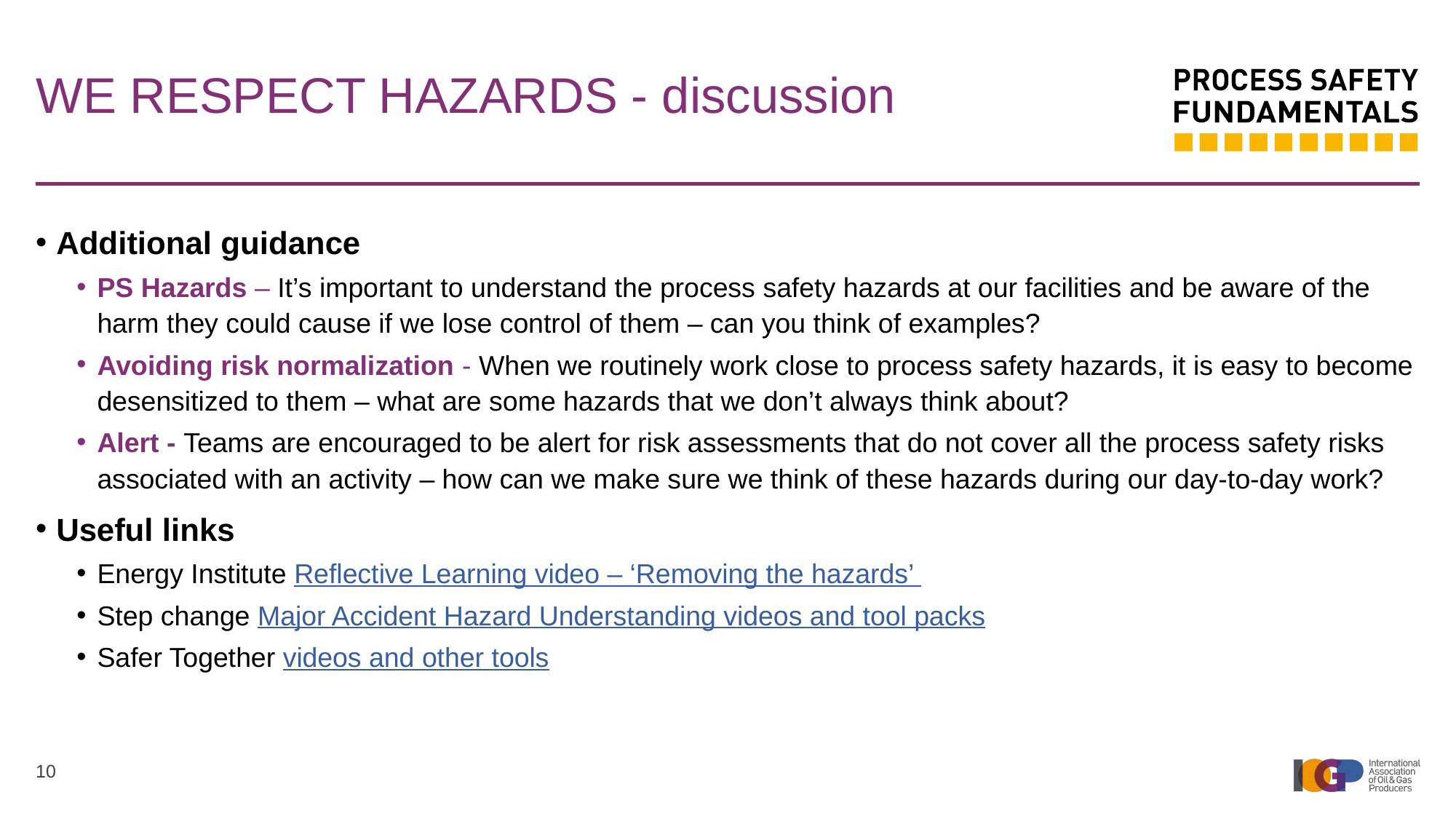

# WE RESPECT HAZARDS - discussion
Additional guidance
PS Hazards – It’s important to understand the process safety hazards at our facilities and be aware of the harm they could cause if we lose control of them – can you think of examples?
Avoiding risk normalization - When we routinely work close to process safety hazards, it is easy to become desensitized to them – what are some hazards that we don’t always think about?
Alert - Teams are encouraged to be alert for risk assessments that do not cover all the process safety risks associated with an activity – how can we make sure we think of these hazards during our day-to-day work?
Useful links
Energy Institute Reflective Learning video – ‘Removing the hazards’
Step change Major Accident Hazard Understanding videos and tool packs
Safer Together videos and other tools